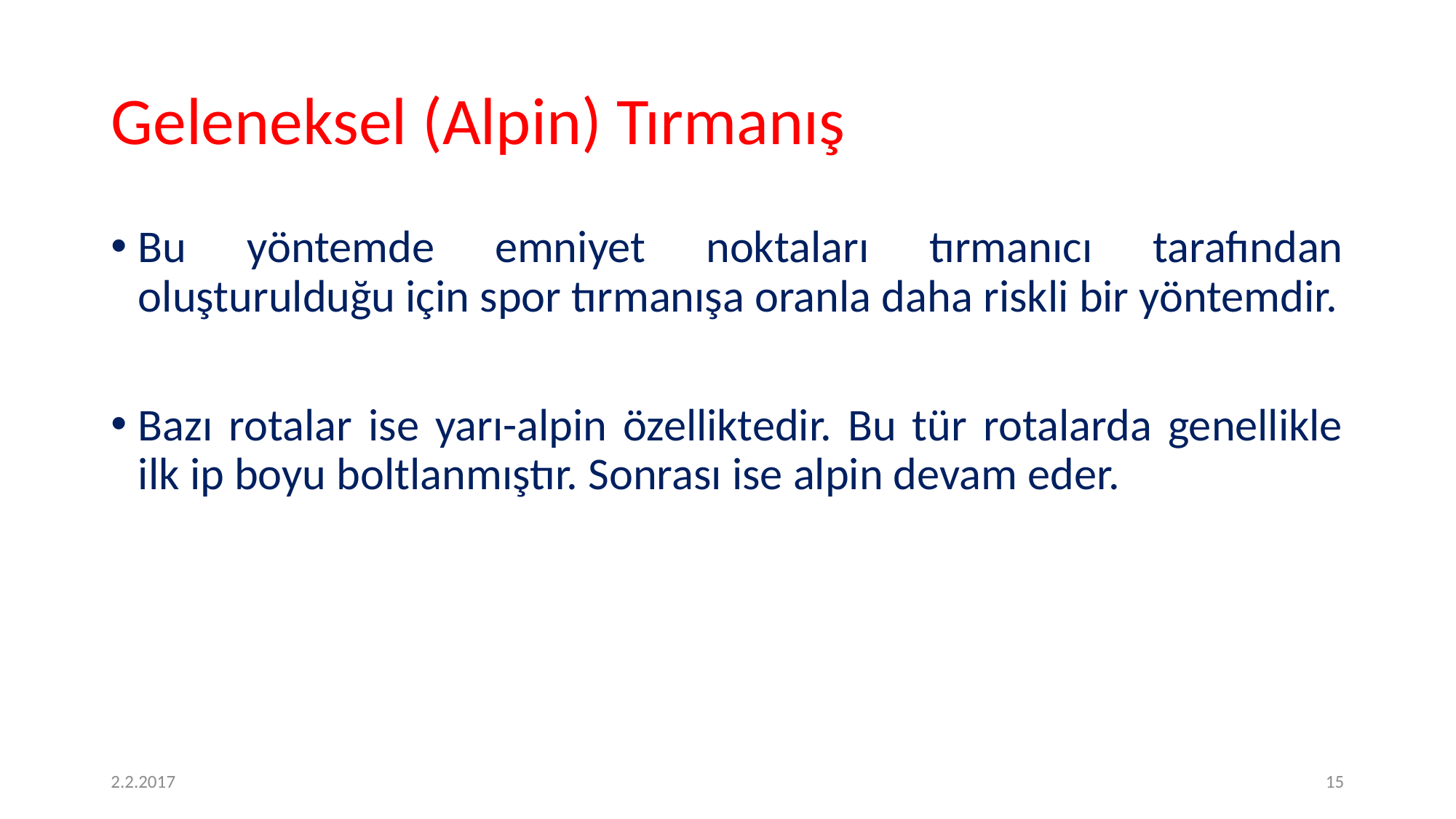

# Geleneksel (Alpin) Tırmanış
Bu yöntemde emniyet noktaları tırmanıcı tarafından oluşturulduğu için spor tırmanışa oranla daha riskli bir yöntemdir.

Bazı rotalar ise yarı-alpin özelliktedir. Bu tür rotalarda genellikle ilk ip boyu boltlanmıştır. Sonrası ise alpin devam eder.
2.2.2017
15